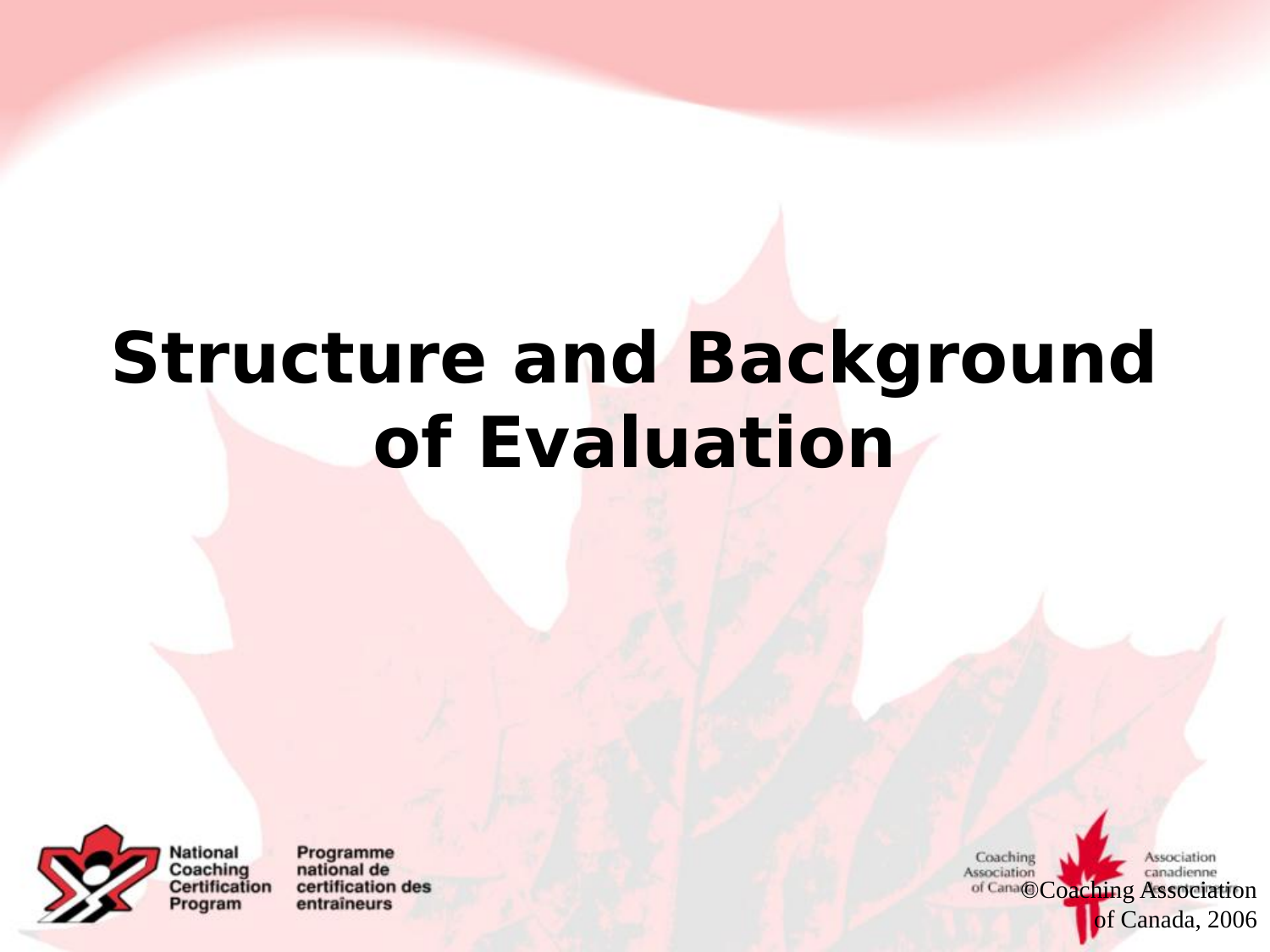

# Structure and Background of Evaluation
©Coaching Association of Canada, 2006